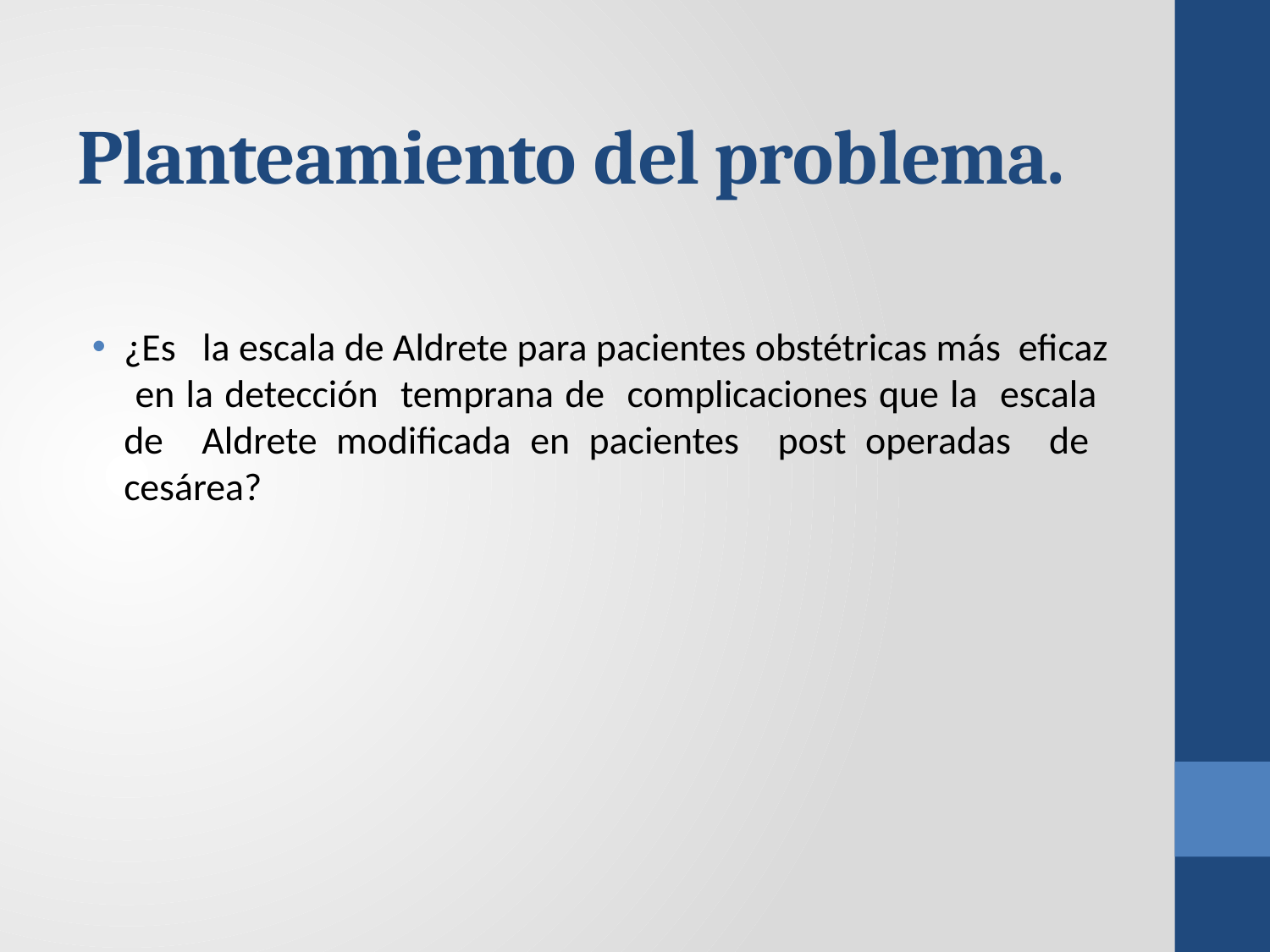

# Planteamiento del problema.
¿Es   la escala de Aldrete para pacientes obstétricas más  eficaz  en la detección  temprana de  complicaciones que la  escala  de  Aldrete modificada en pacientes  post operadas  de  cesárea?